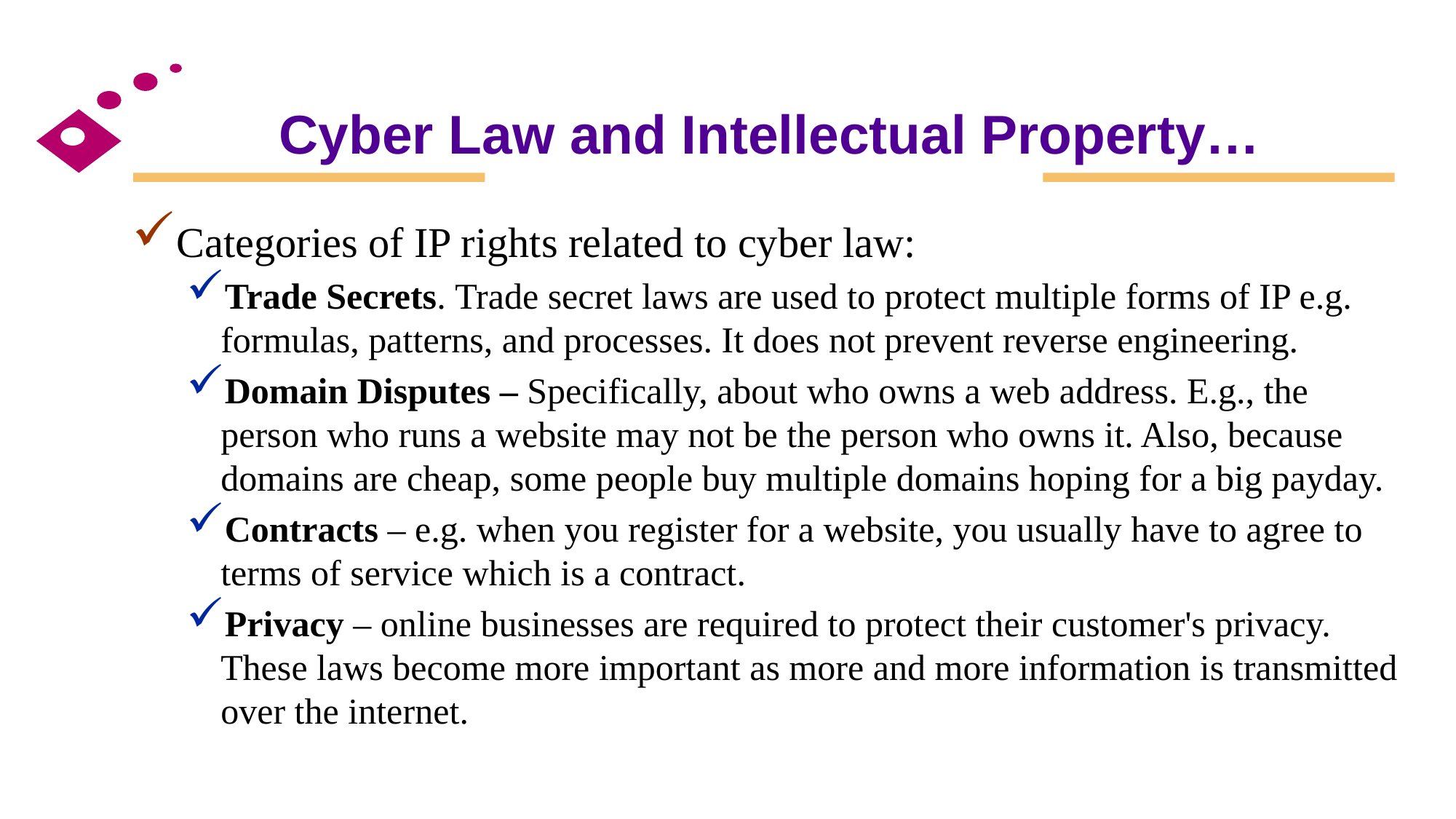

# Cyber Law and Intellectual Property…
Categories of IP rights related to cyber law:
Trade Secrets. Trade secret laws are used to protect multiple forms of IP e.g. formulas, patterns, and processes. It does not prevent reverse engineering.
Domain Disputes – Specifically, about who owns a web address. E.g., the person who runs a website may not be the person who owns it. Also, because domains are cheap, some people buy multiple domains hoping for a big payday.
Contracts – e.g. when you register for a website, you usually have to agree to terms of service which is a contract.
Privacy – online businesses are required to protect their customer's privacy. These laws become more important as more and more information is transmitted over the internet.